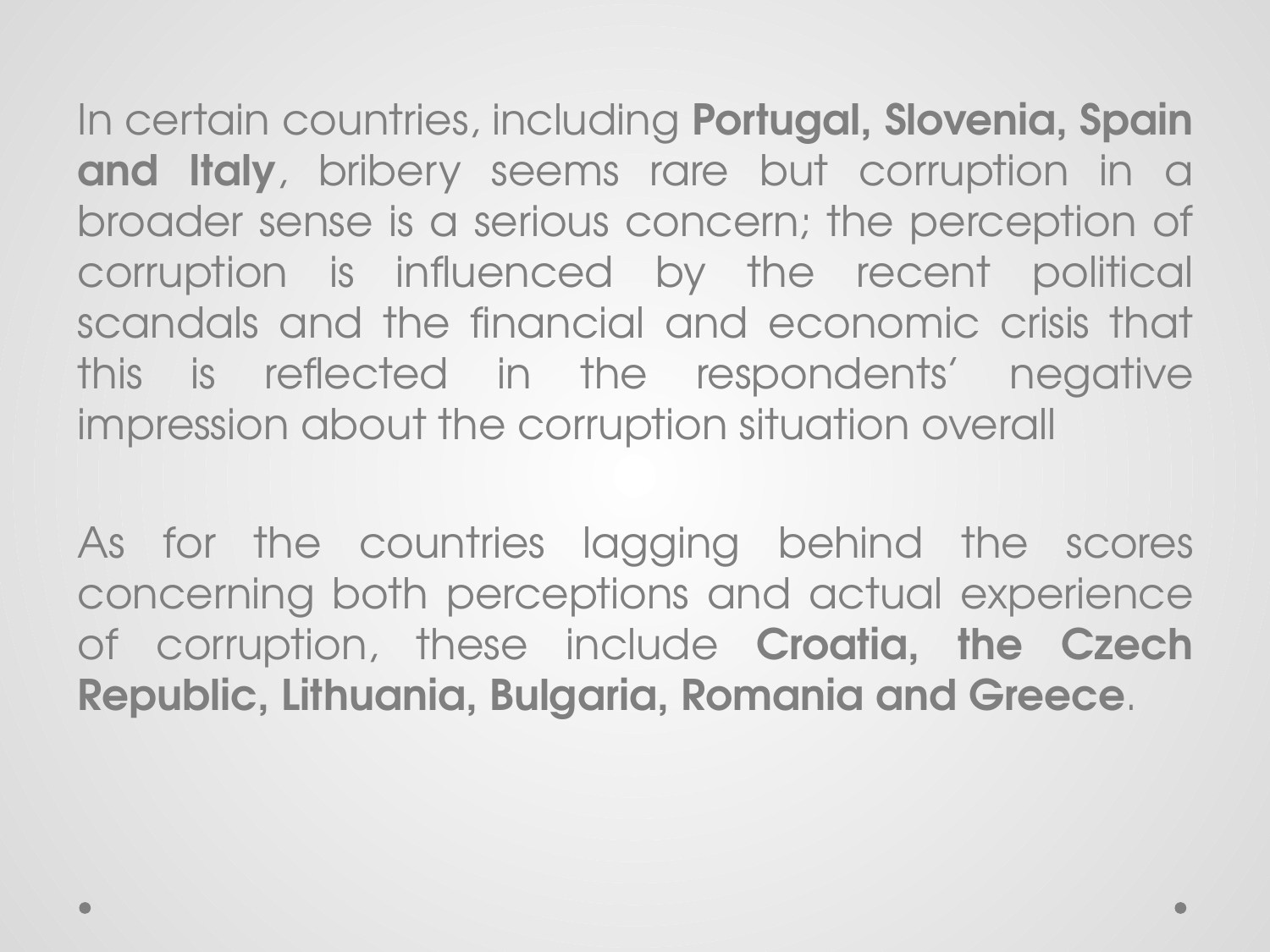

In certain countries, including Portugal, Slovenia, Spain and Italy, bribery seems rare but corruption in a broader sense is a serious concern; the perception of corruption is influenced by the recent political scandals and the financial and economic crisis that this is reflected in the respondents’ negative impression about the corruption situation overall

As for the countries lagging behind the scores concerning both perceptions and actual experience of corruption, these include Croatia, the Czech Republic, Lithuania, Bulgaria, Romania and Greece.